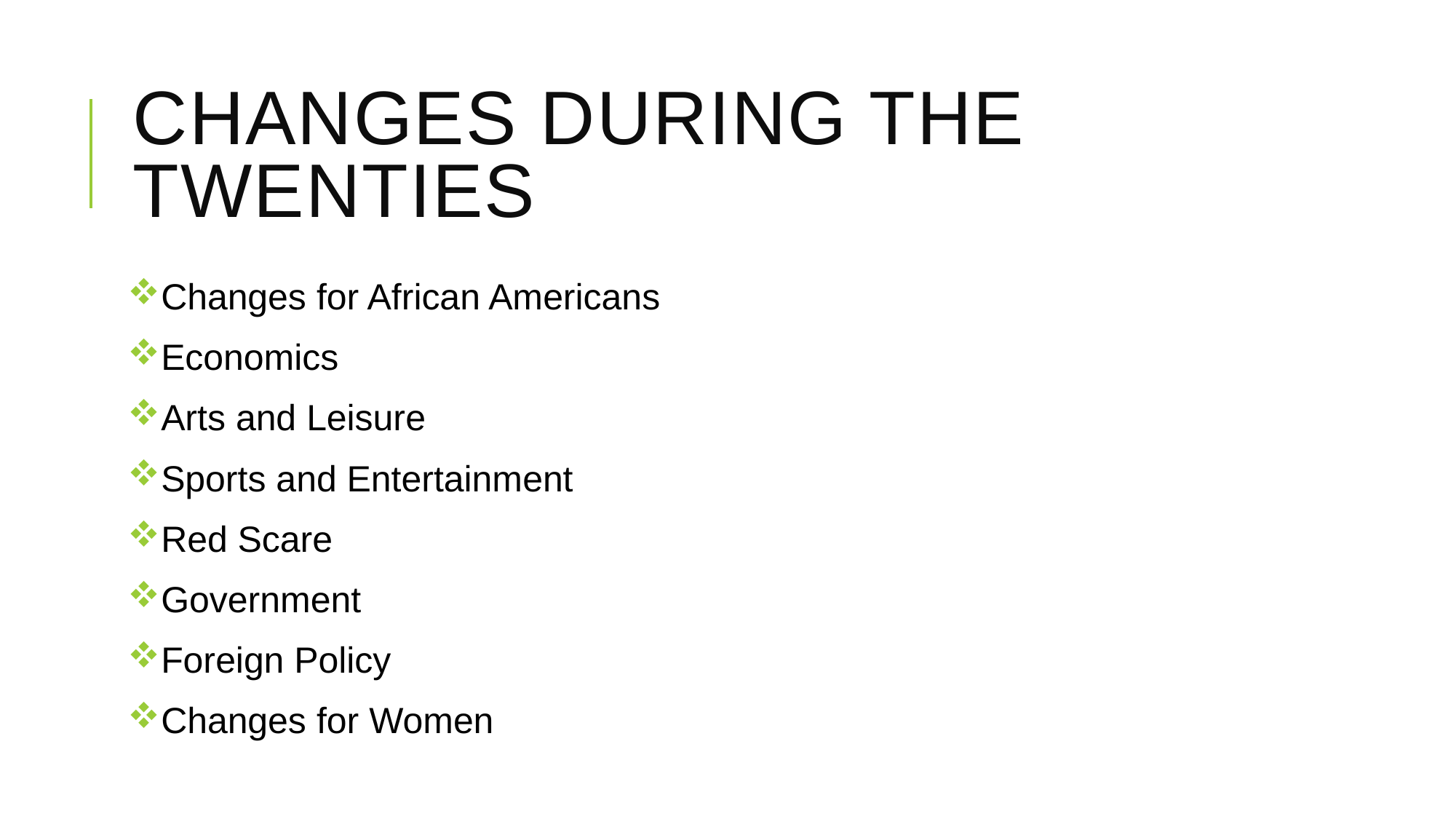

# Changes during the twenties
Changes for African Americans
Economics
Arts and Leisure
Sports and Entertainment
Red Scare
Government
Foreign Policy
Changes for Women